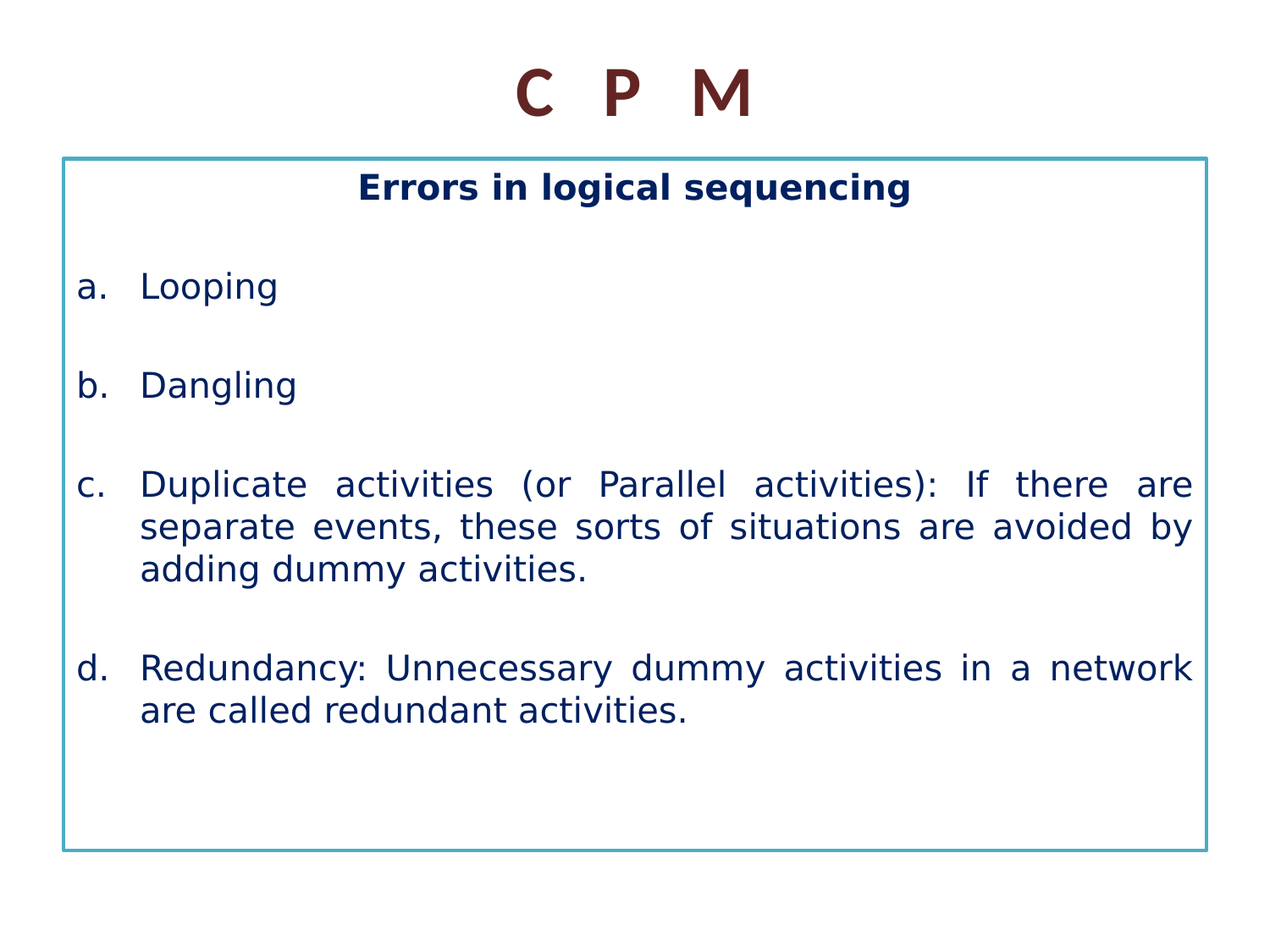

# C   P   M

Errors in logical sequencing

Looping

Dangling

Duplicate activities (or Parallel activities): If there are separate events, these sorts of situations are avoided by adding dummy activities.

Redundancy: Unnecessary dummy activities in a network are called redundant activities.